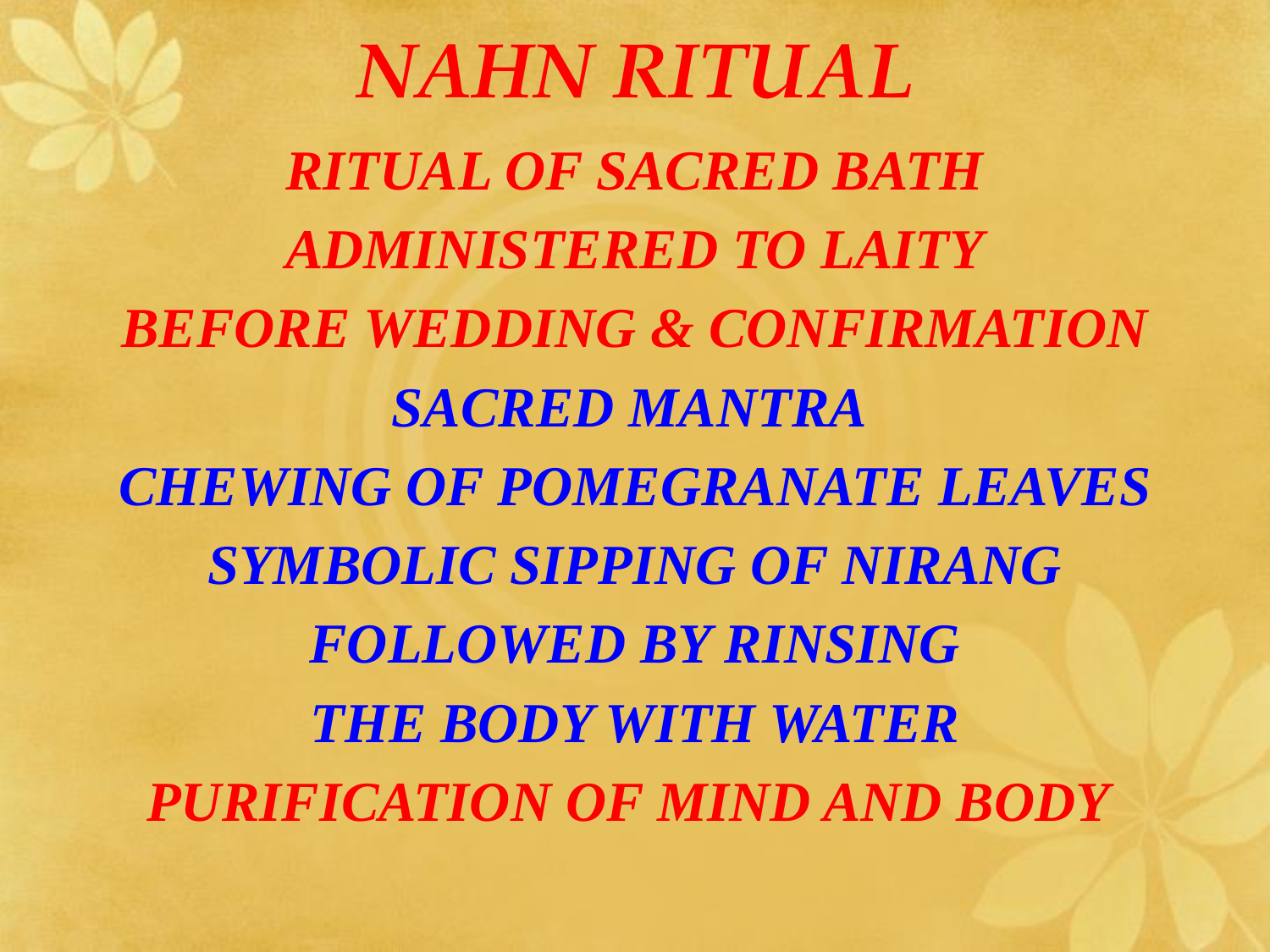

# NAHN RITUAL
RITUAL OF SACRED BATH
ADMINISTERED TO LAITY
BEFORE WEDDING & CONFIRMATION
SACRED MANTRA
CHEWING OF POMEGRANATE LEAVES
SYMBOLIC SIPPING OF NIRANG
FOLLOWED BY RINSING
THE BODY WITH WATER
PURIFICATION OF MIND AND BODY